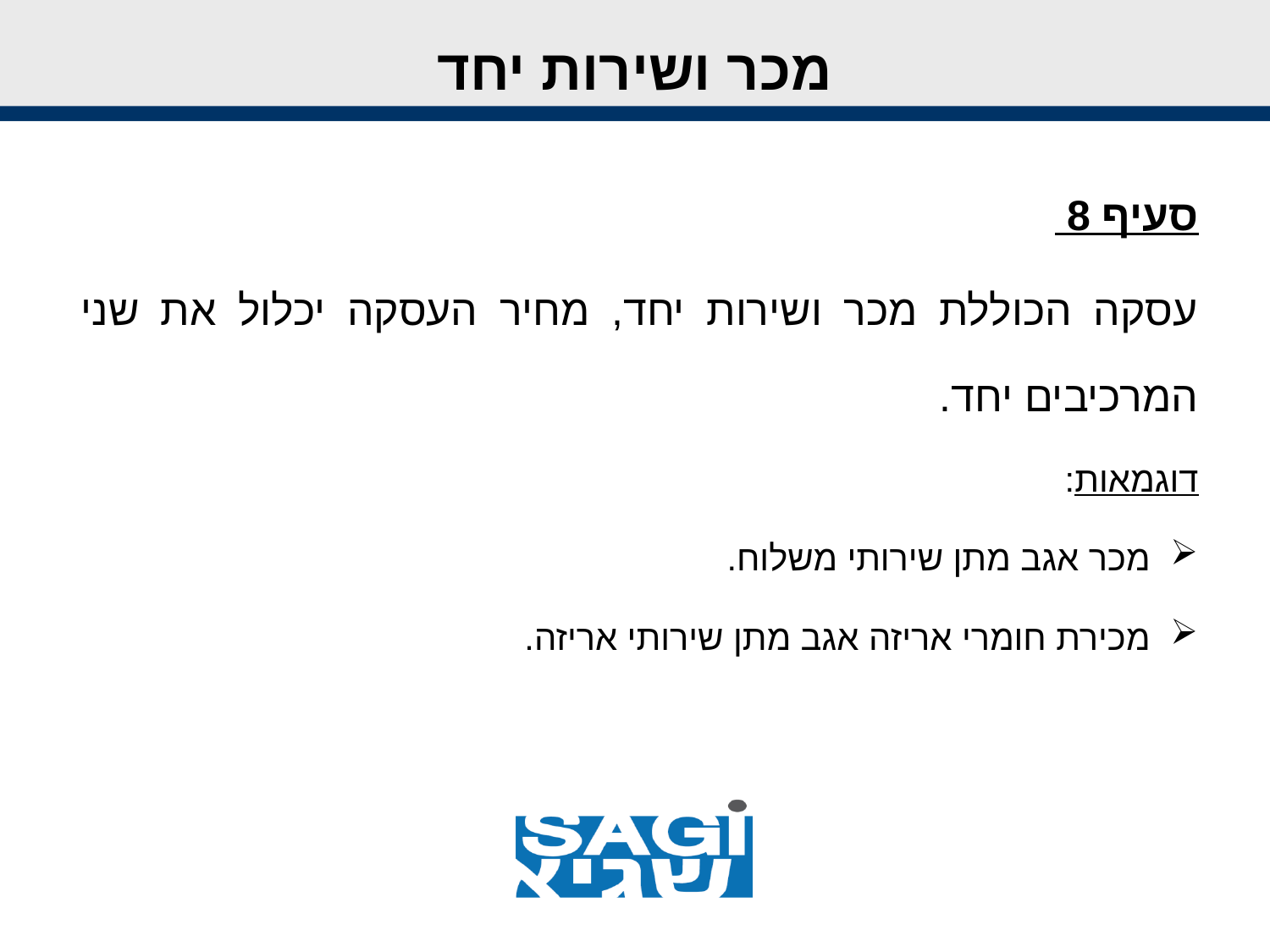

# מכר ושירות יחד
סעיף 8
עסקה הכוללת מכר ושירות יחד, מחיר העסקה יכלול את שני המרכיבים יחד.
דוגמאות:
מכר אגב מתן שירותי משלוח.
מכירת חומרי אריזה אגב מתן שירותי אריזה.